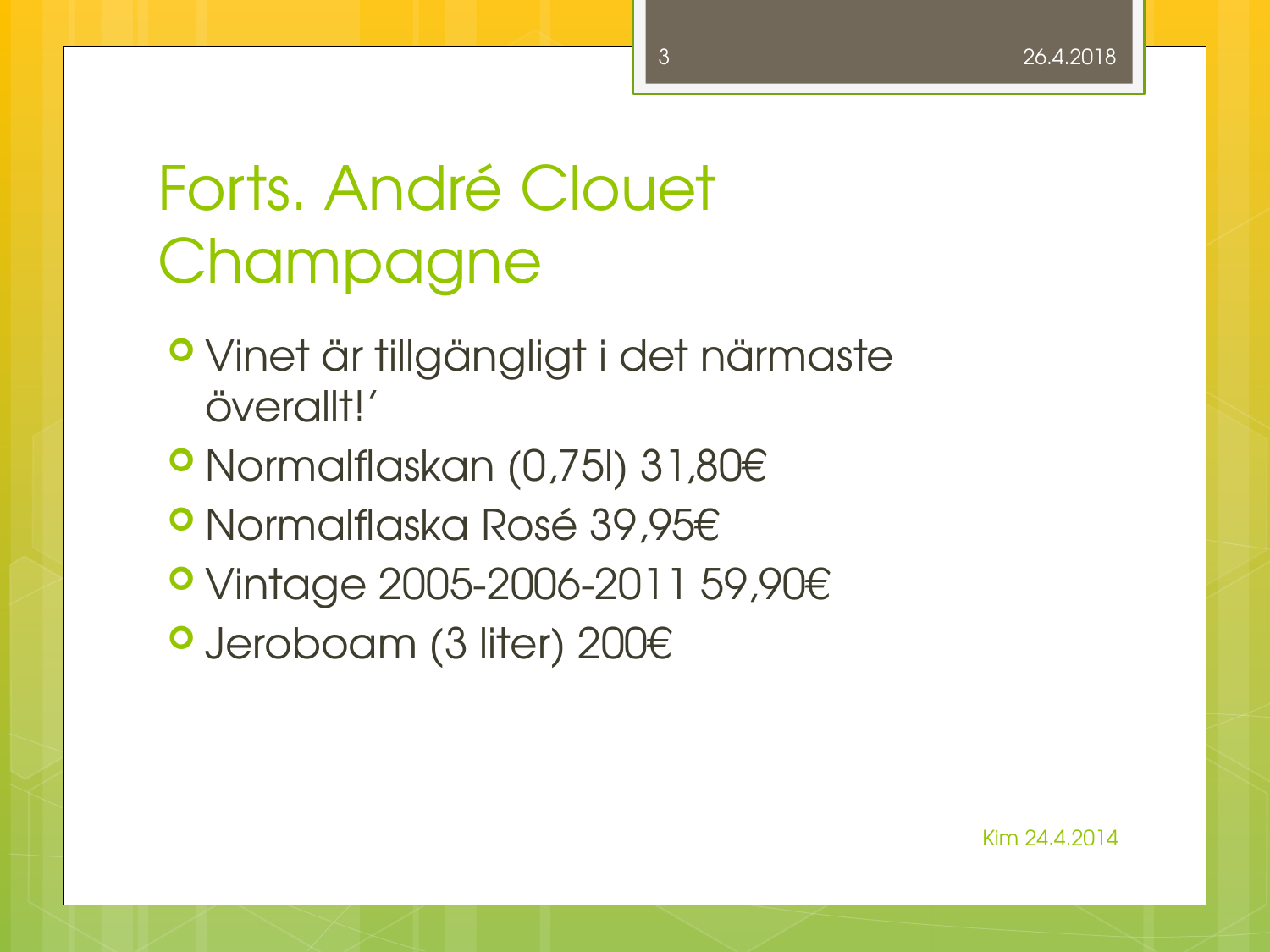

3
26.4.2018
# Forts. André Clouet Champagne
Vinet är tillgängligt i det närmaste överallt!’
Normalflaskan (0,75l) 31,80€
Normalflaska Rosé 39,95€
Vintage 2005-2006-2011 59,90€
Jeroboam (3 liter) 200€
Kim 24.4.2014